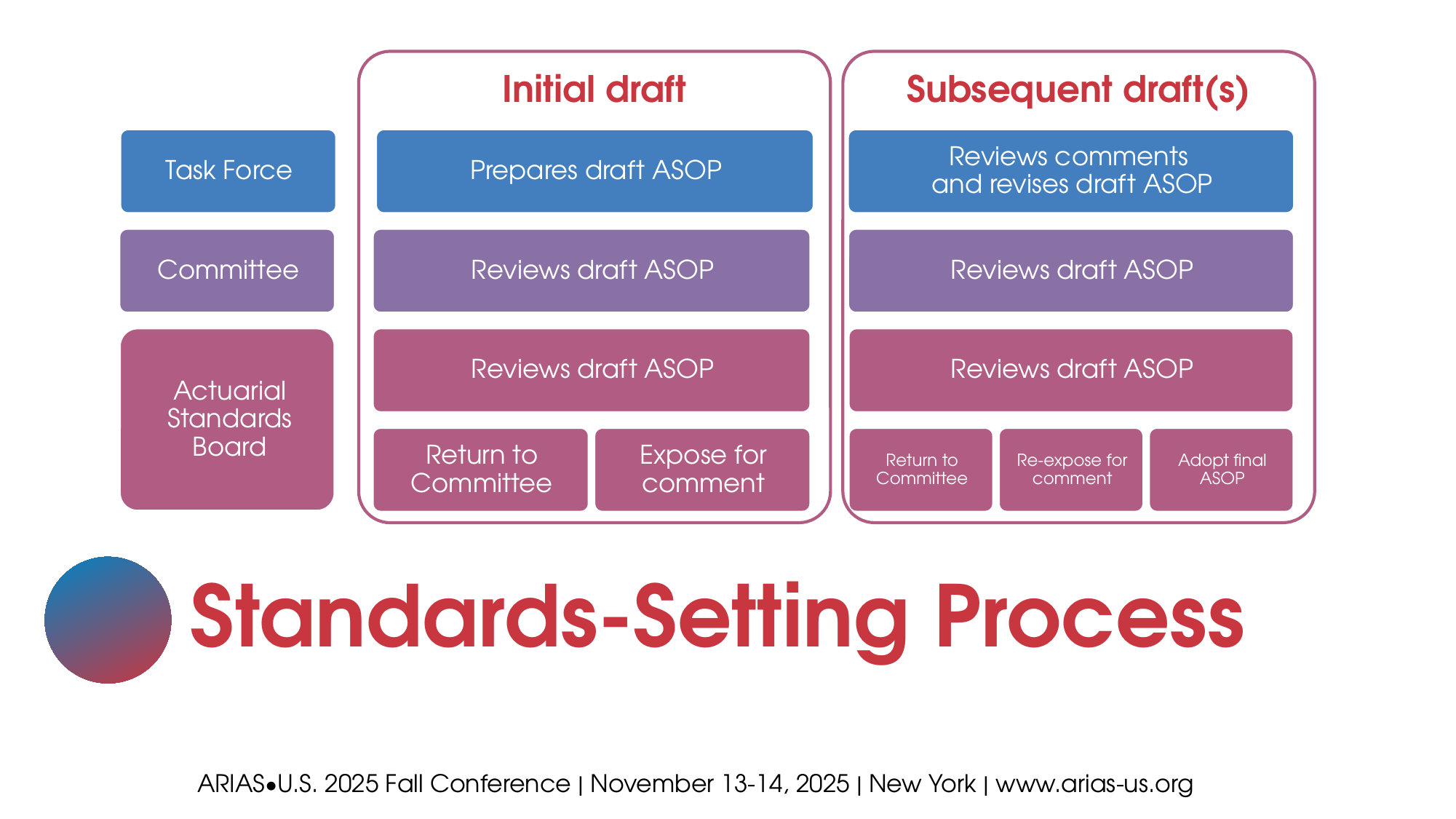

Subsequent draft(s)
Initial draft
Task Force
Committee
Actuarial Standards Board
Prepares draft ASOP
Reviews draft ASOP
Reviews draft ASOP
Return to Committee
Expose for comment
Reviews comments
and revises draft ASOP
Reviews draft ASOP
Reviews draft ASOP
Return to Committee
Re-expose for comment
Adopt final ASOP
# Standards-Setting Process